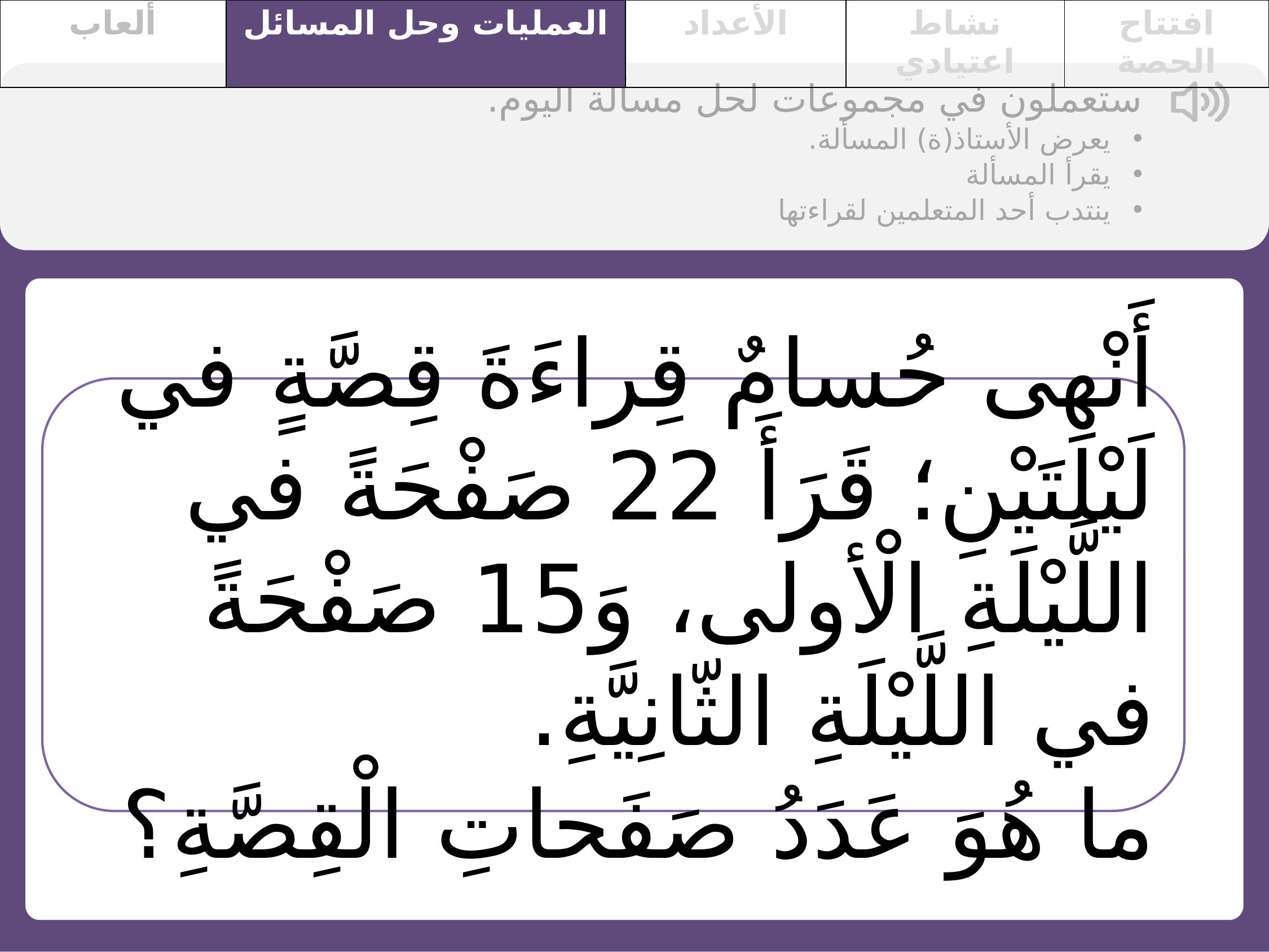

| ألعاب | العمليات وحل المسائل | الأعداد | نشاط اعتيادي | افتتاح الحصة |
| --- | --- | --- | --- | --- |

ستعملون في مجموعات لحل مسألة اليوم.
يعرض الأستاذ(ة) المسألة.
يقرأ المسألة
ينتدب أحد المتعلمين لقراءتها

أَنْهى حُسامٌ قِراءَةَ قِصَّةٍ في لَيْلَتَيْنِ؛ قَرَأَ 22 صَفْحَةً في اللَّيْلَةِ الْأولى، وَ15 صَفْحَةً في اللَّيْلَةِ الثّانِيَّةِ.
ما هُوَ عَدَدُ صَفَحاتِ الْقِصَّةِ؟